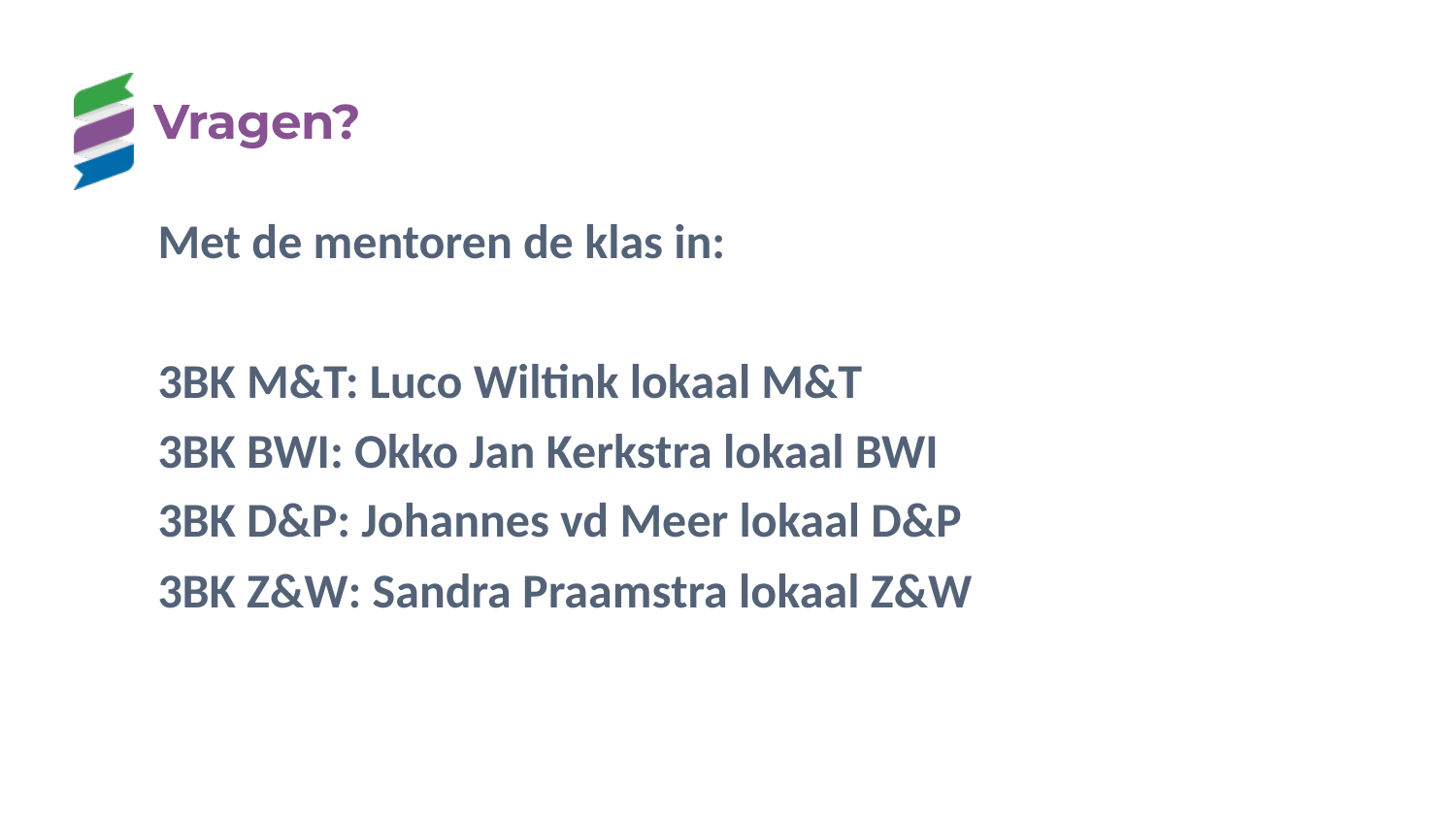

# Vragen?
Met de mentoren de klas in:

3BK M&T: Luco Wiltink lokaal M&T
3BK BWI: Okko Jan Kerkstra lokaal BWI
3BK D&P: Johannes vd Meer lokaal D&P
3BK Z&W: Sandra Praamstra lokaal Z&W